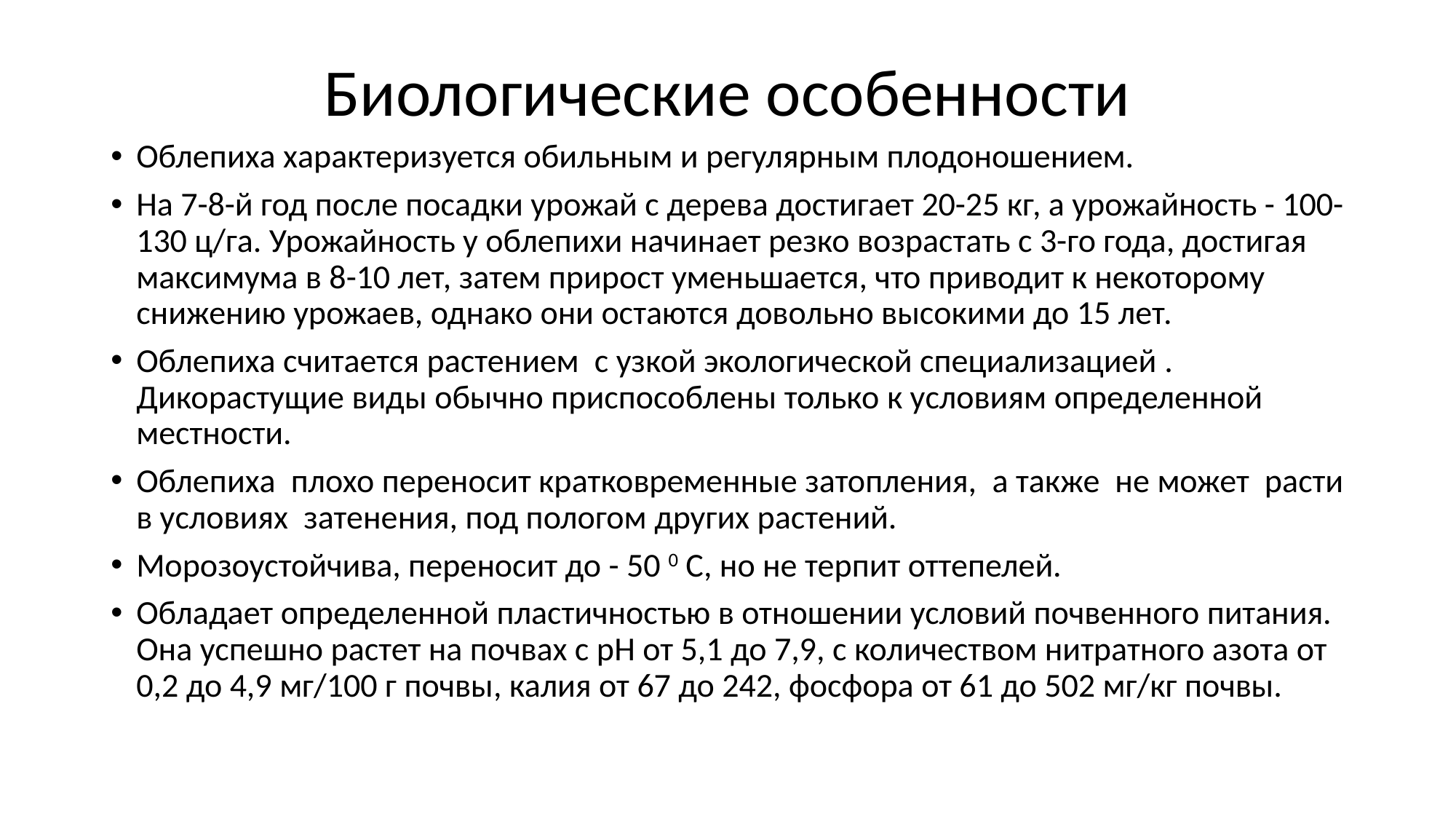

# Биологические особенности
Облепиха характеризуется обильным и регулярным плодоношением.
На 7-8-й год после посадки урожай с дерева достигает 20-25 кг, а урожайность - 100-130 ц/га. Урожайность у облепихи начинает резко возрастать с 3-го года, достигая максимума в 8-10 лет, затем прирост уменьшается, что приводит к некоторому снижению урожаев, однако они остаются довольно высокими до 15 лет.
Облепиха считается растением  с узкой экологической специализацией . Дикорастущие виды обычно приспособлены только к условиям определенной местности.
Облепиха  плохо переносит кратковременные затопления,  а также  не может  расти в условиях  затенения, под пологом других растений.
Морозоустойчива, переносит до - 50 0 С, но не терпит оттепелей.
Обладает определенной пластичностью в отношении условий почвенного питания. Она успешно растет на почвах с рН от 5,1 до 7,9, с количеством нитратного азота от 0,2 до 4,9 мг/100 г почвы, калия от 67 до 242, фосфора от 61 до 502 мг/кг почвы.